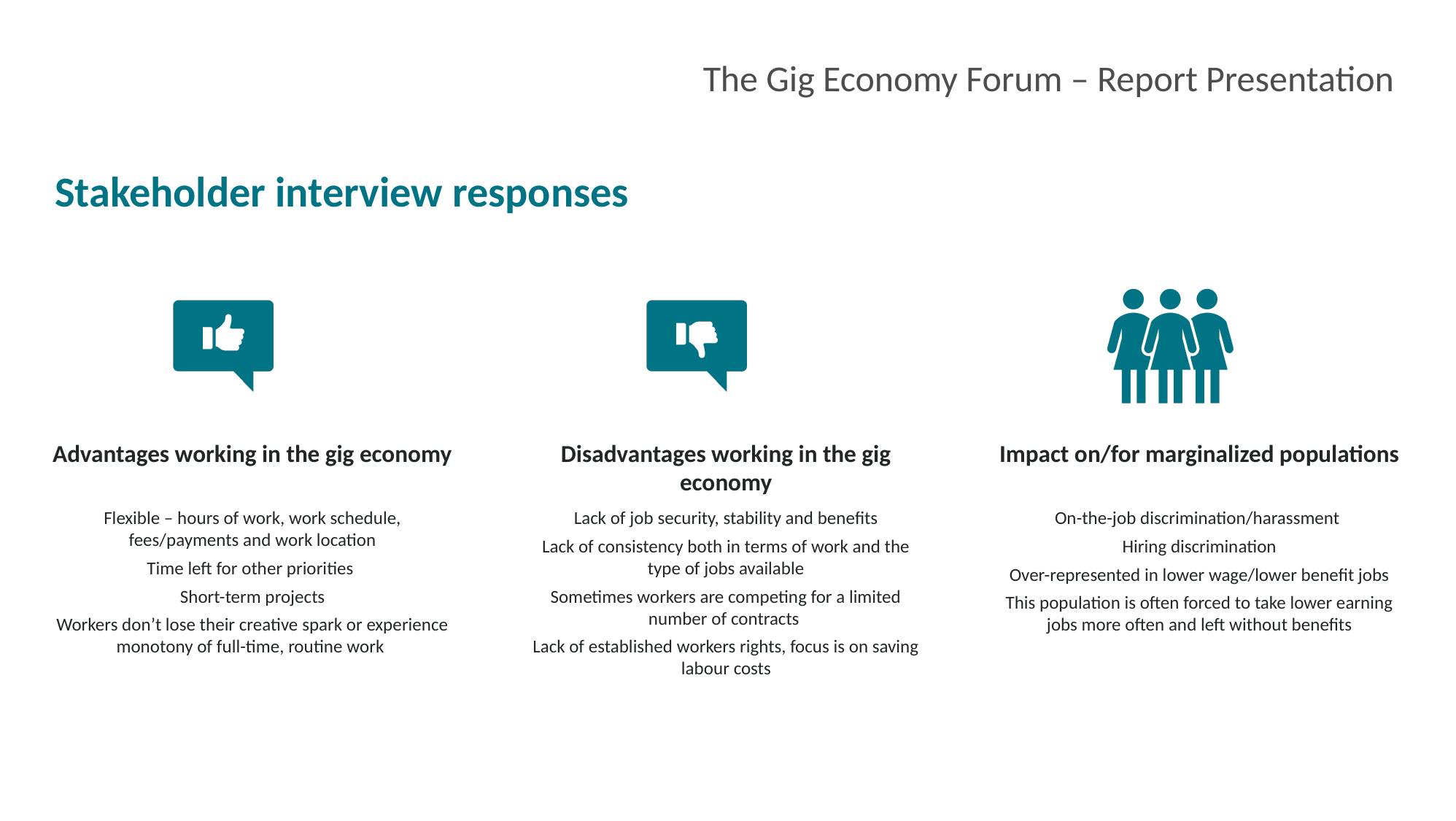

The Gig Economy Forum – Report Presentation
Stakeholder interview responses
Advantages working in the gig economy
Flexible – hours of work, work schedule, fees/payments and work location
Time left for other priorities
Short-term projects
Workers don’t lose their creative spark or experience monotony of full-time, routine work
Disadvantages working in the gig economy
Lack of job security, stability and benefits
Lack of consistency both in terms of work and the type of jobs available
Sometimes workers are competing for a limited number of contracts
Lack of established workers rights, focus is on saving labour costs
Impact on/for marginalized populations
On-the-job discrimination/harassment
Hiring discrimination
Over-represented in lower wage/lower benefit jobs
This population is often forced to take lower earning jobs more often and left without benefits
12